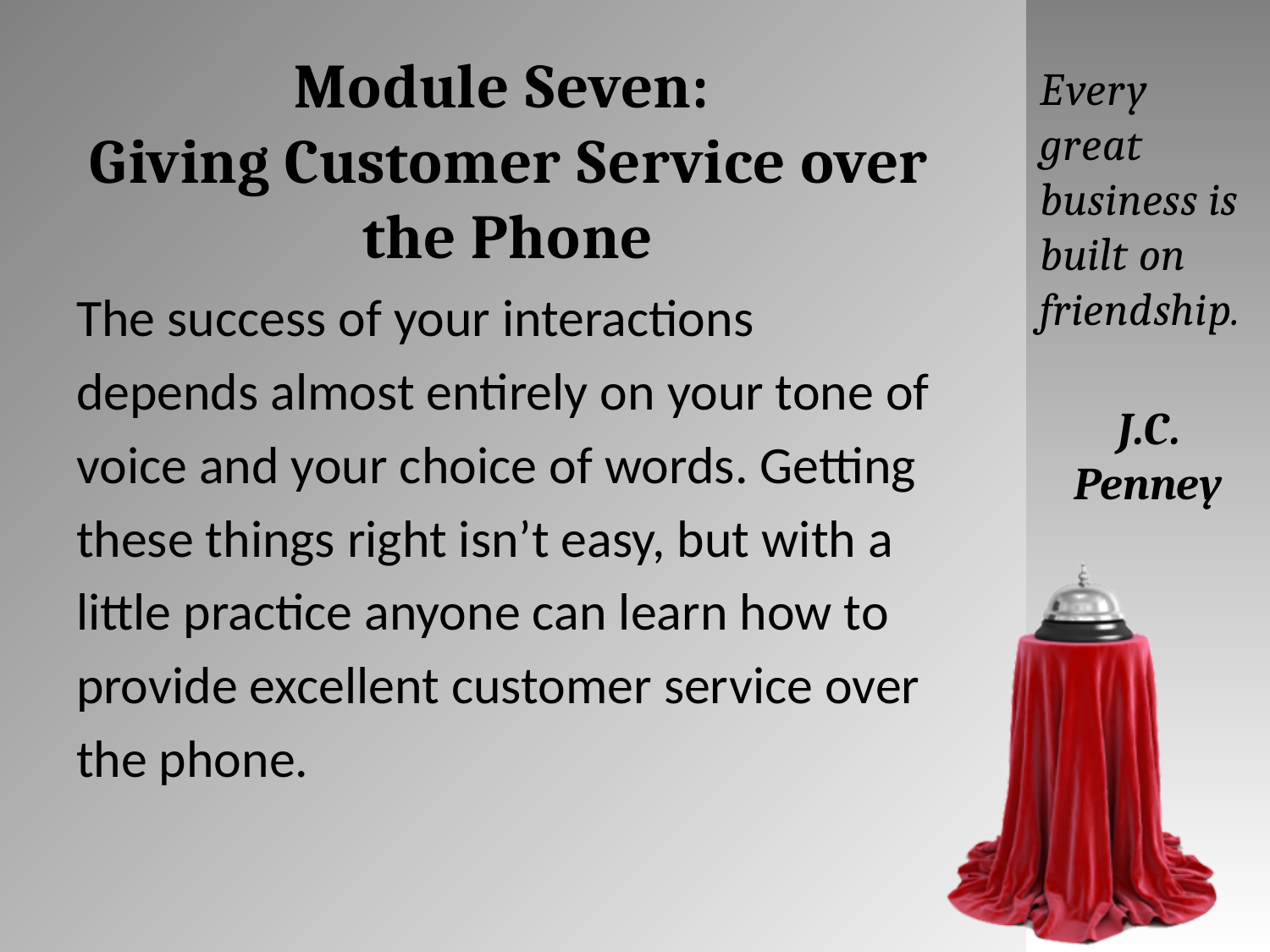

# Module Seven: Giving Customer Service over the Phone
Every great business is built on friendship.
J.C. Penney

The success of your interactions
depends almost entirely on your tone of
voice and your choice of words. Getting
these things right isn’t easy, but with a
little practice anyone can learn how to
provide excellent customer service over
the phone.